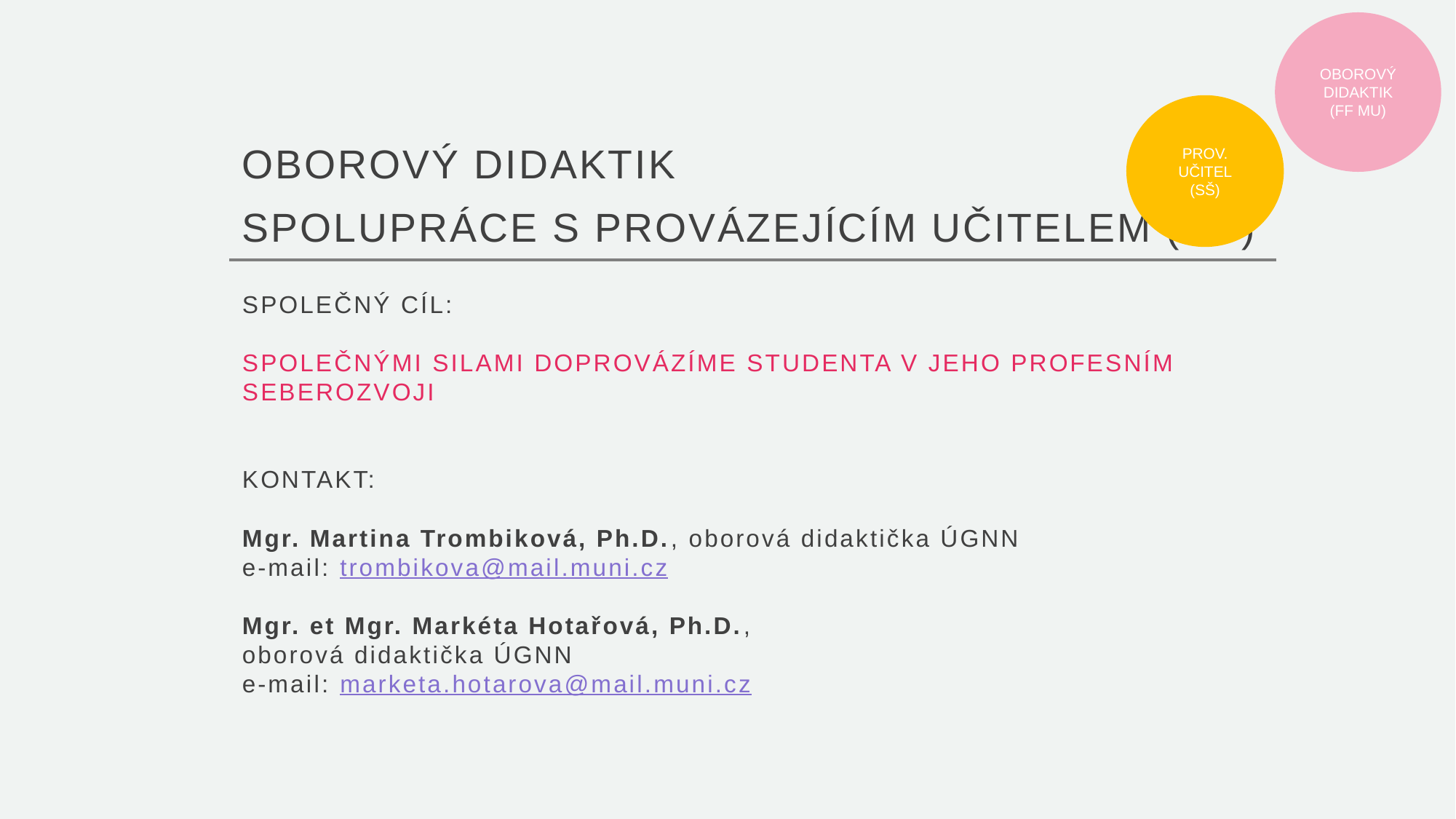

OBOROVÝ DIDAKTIK
(FF MU)
PROV. UČITEL
(SŠ)
# OBOROVÝ DIDAKTIK  SPOLUPRÁCE S PROVÁZEJÍCÍM UČITELEM (PU)
SPOLEČNÝ CÍL:

SPOLEČNÝMI SILAMI DOPROVÁZÍME STUDENTA V JEHO PROFESNÍM SEBEROZVOJI

KONTAKT:

Mgr. Martina Trombiková, Ph.D., oborová didaktička ÚGNN
e-mail: trombikova@mail.muni.cz

Mgr. et Mgr. Markéta Hotařová, Ph.D., 
oborová didaktička ÚGNN
e-mail: marketa.hotarova@mail.muni.cz